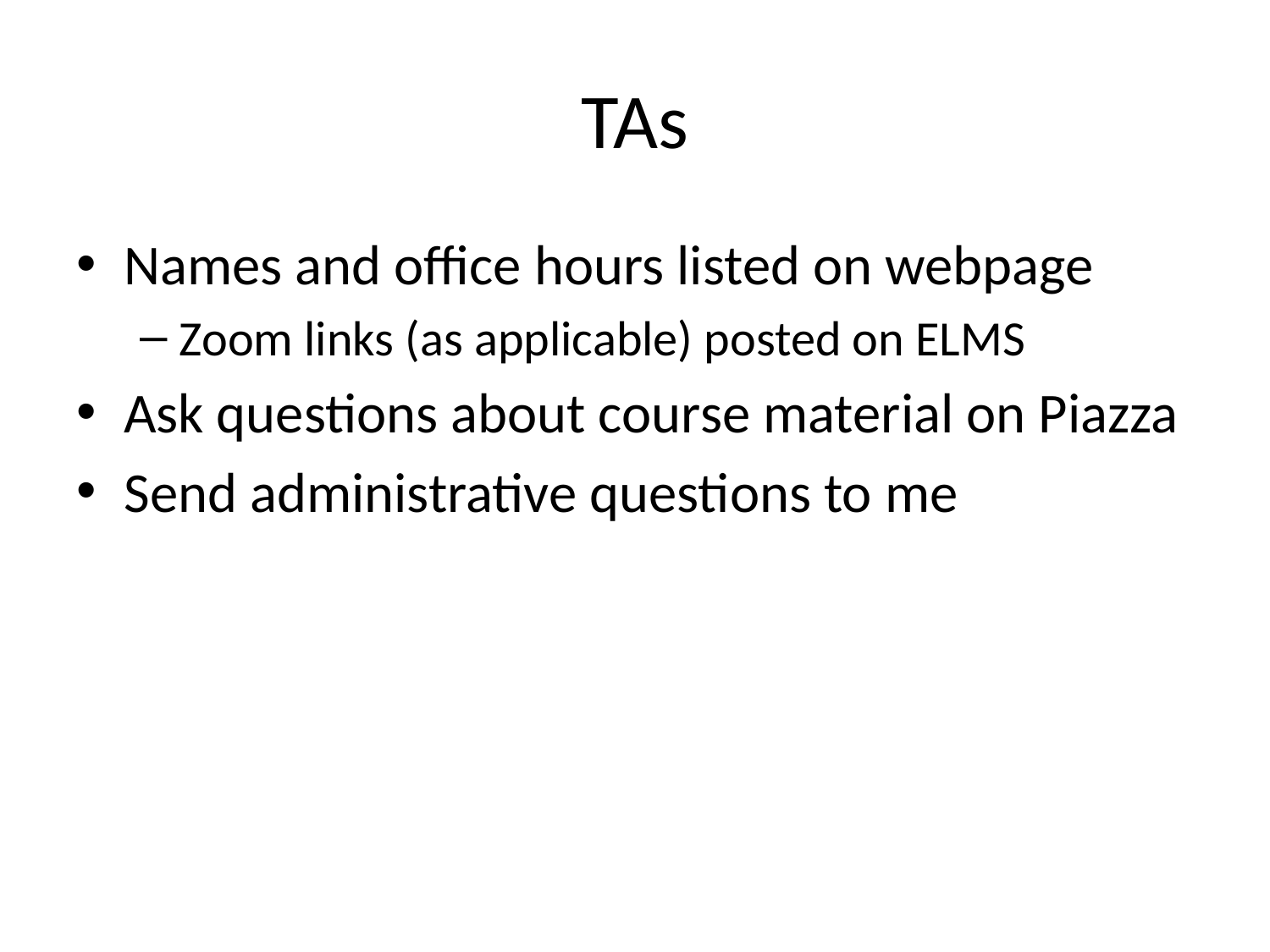

# TAs
Names and office hours listed on webpage
Zoom links (as applicable) posted on ELMS
Ask questions about course material on Piazza
Send administrative questions to me